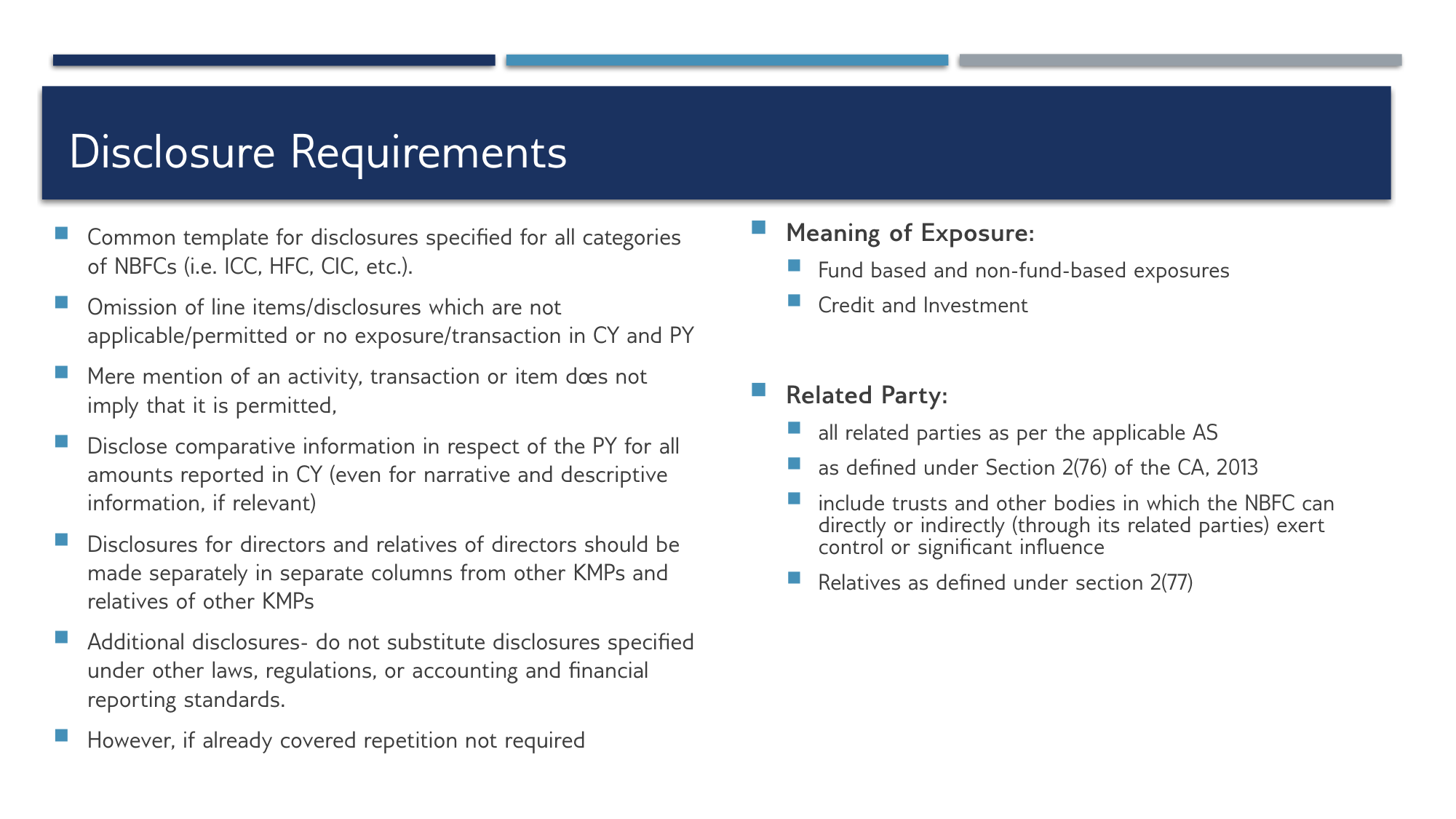

# Disclosure Requirements
Common template for disclosures specified for all categories of NBFCs (i.e. ICC, HFC, CIC, etc.).
Omission of line items/disclosures which are not applicable/permitted or no exposure/transaction in CY and PY
Mere mention of an activity, transaction or item does not imply that it is permitted,
Disclose comparative information in respect of the PY for all amounts reported in CY (even for narrative and descriptive information, if relevant)
Disclosures for directors and relatives of directors should be made separately in separate columns from other KMPs and relatives of other KMPs
Additional disclosures- do not substitute disclosures specified under other laws, regulations, or accounting and financial reporting standards.
However, if already covered repetition not required
Meaning of Exposure:
Fund based and non-fund-based exposures
Credit and Investment

Related Party:
all related parties as per the applicable AS
as defined under Section 2(76) of the CA, 2013
include trusts and other bodies in which the NBFC can directly or indirectly (through its related parties) exert control or significant influence
Relatives as defined under section 2(77)